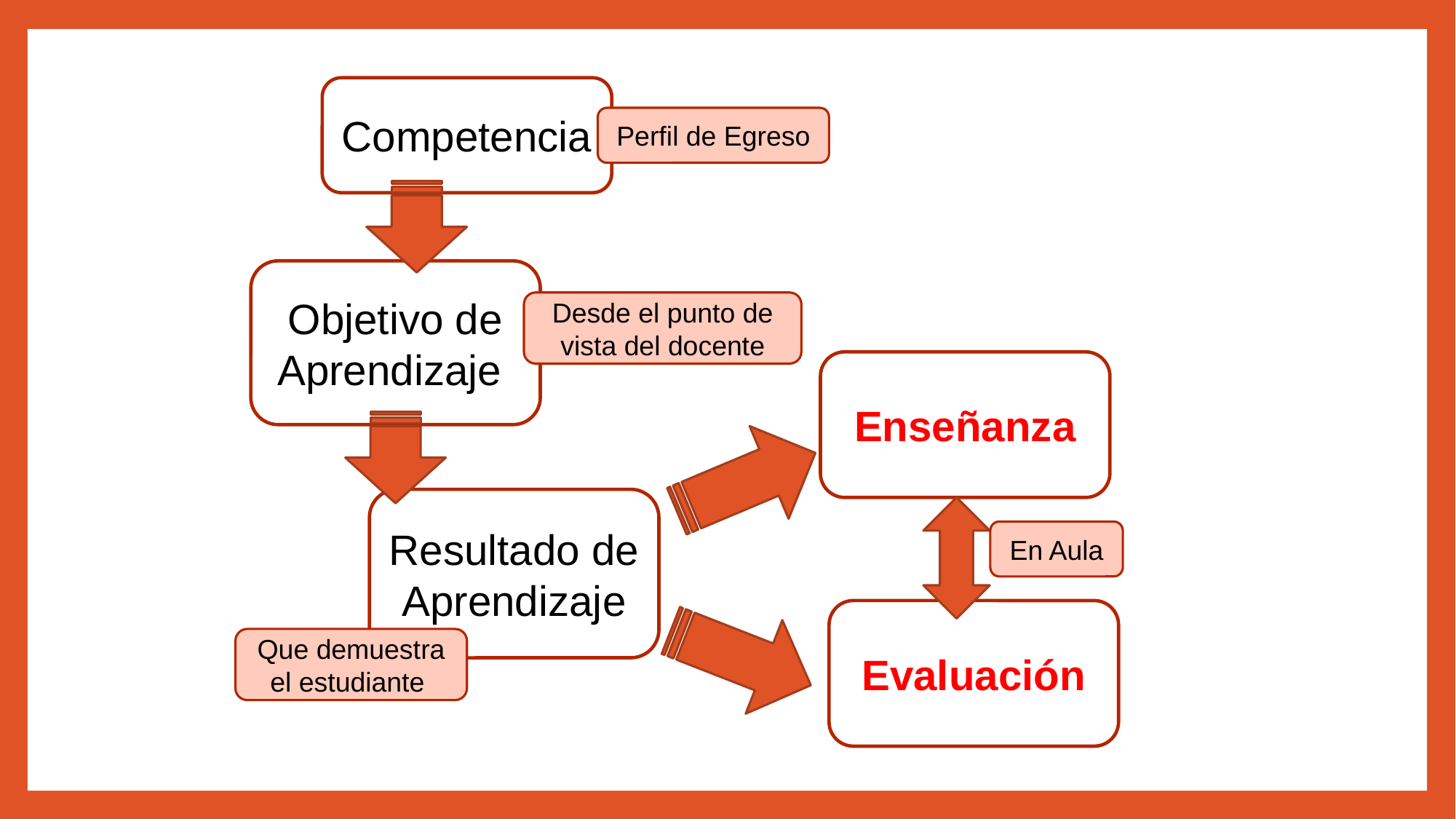

Competencia
Perfil de Egreso

Objetivo de Aprendizaje
Desde el punto de vista del docente
Enseñanza

Resultado de Aprendizaje

En Aula
Evaluación

Que demuestra el estudiante